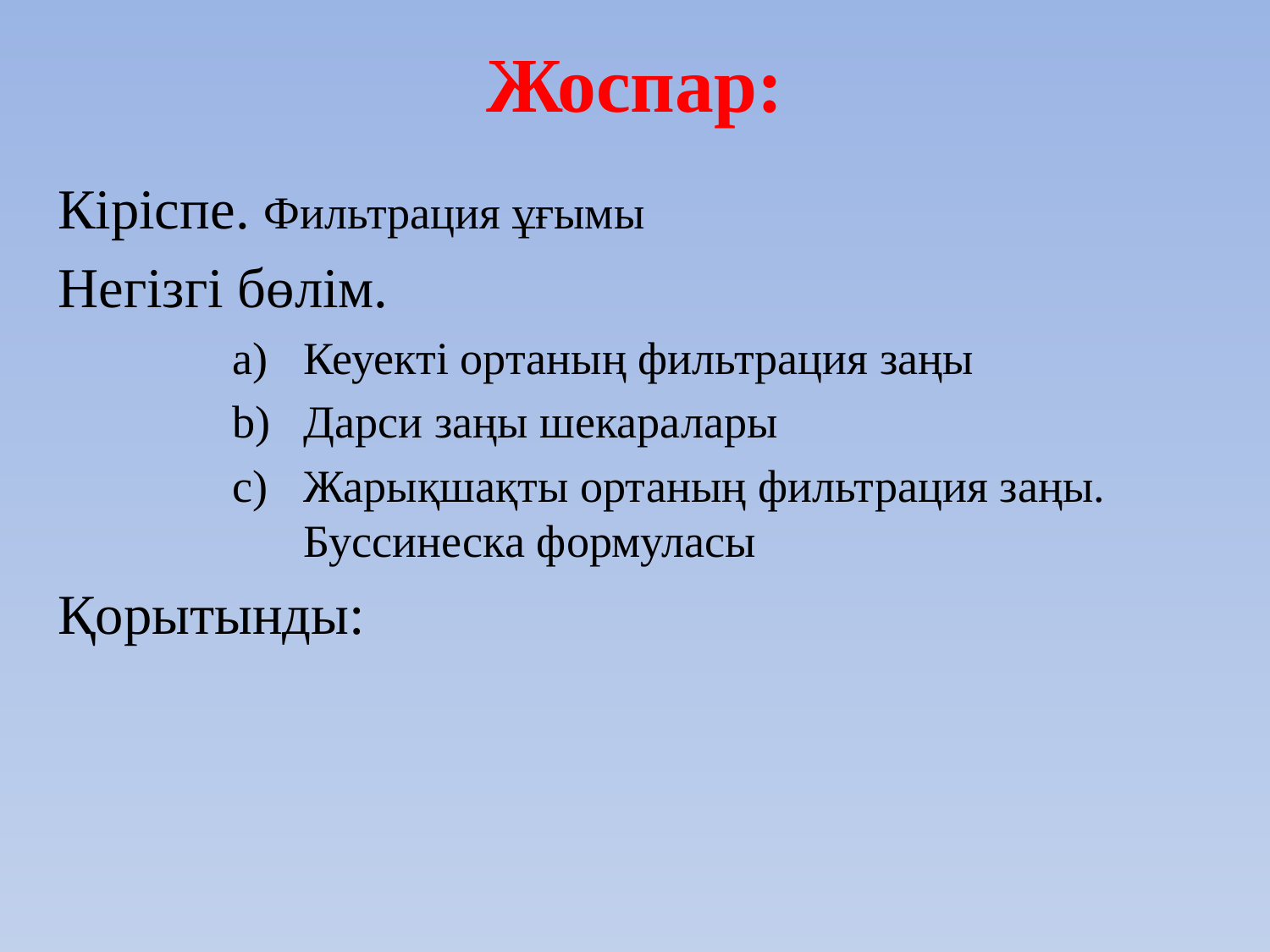

# Жоспар:
Кіріспе. Фильтрация ұғымы
Негізгі бөлім.
Кеуекті ортаның фильтрация заңы
Дарси заңы шекаралары
Жарықшақты ортаның фильтрация заңы. Буссинеска формуласы
Қорытынды: